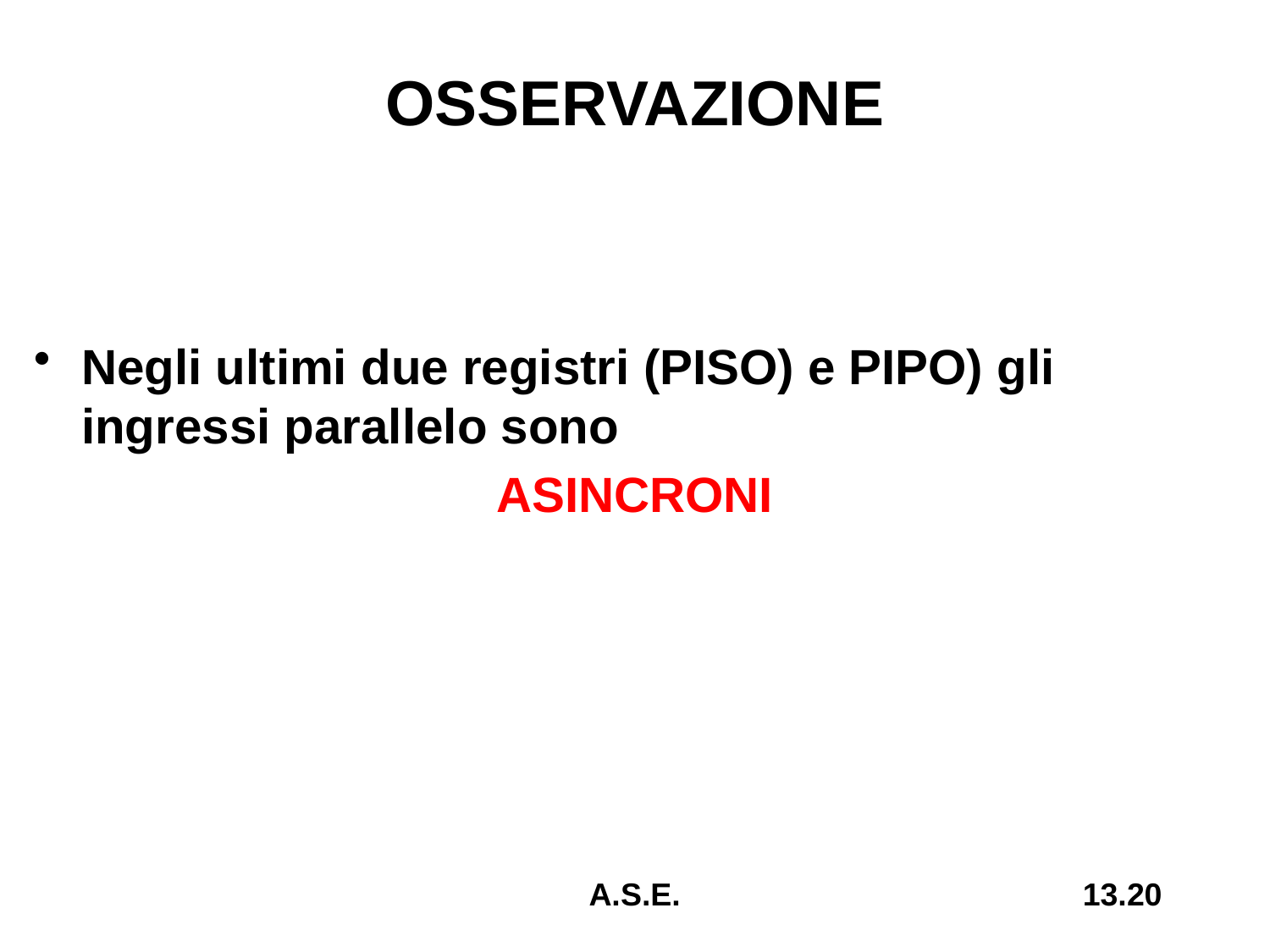

# OSSERVAZIONE

Negli ultimi due registri (PISO) e PIPO) gli ingressi parallelo sono
ASINCRONI
A.S.E.
13.20